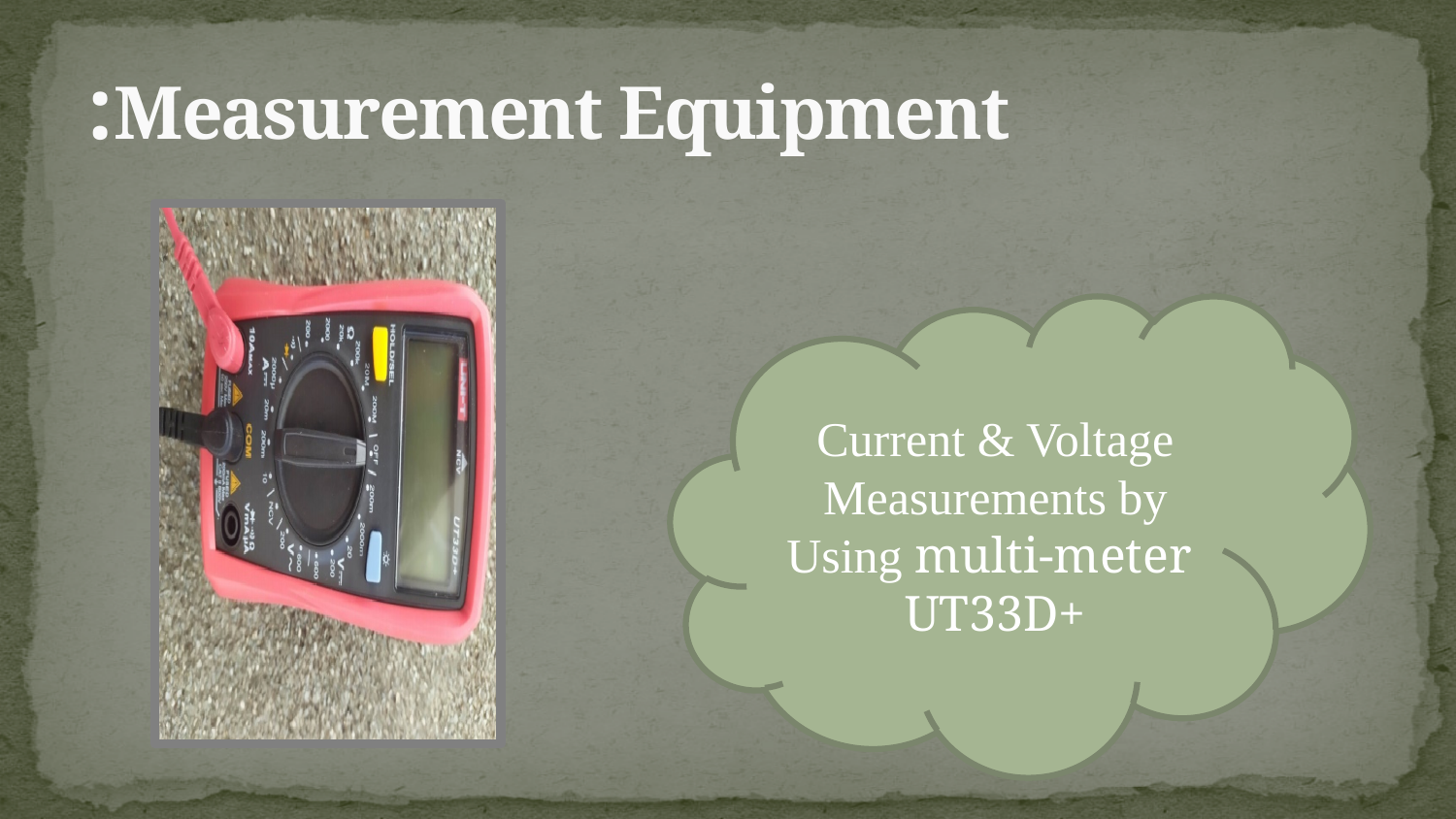

# Measurement Equipment:
Current & Voltage Measurements by Using multi-meter
UT33D+